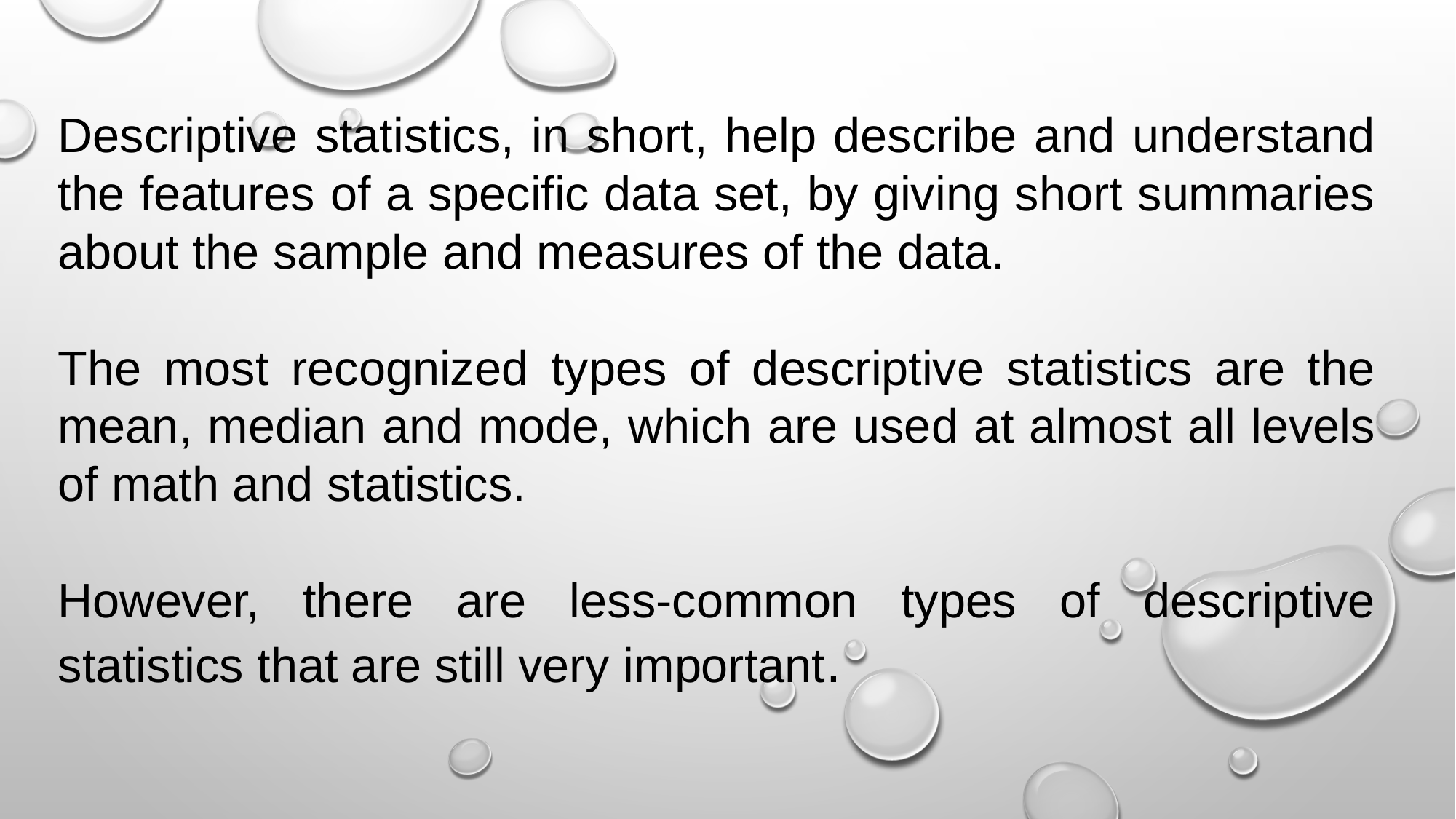

Descriptive statistics, in short, help describe and understand the features of a specific data set, by giving short summaries about the sample and measures of the data.

The most recognized types of descriptive statistics are the mean, median and mode, which are used at almost all levels of math and statistics.

However, there are less-common types of descriptive statistics that are still very important.